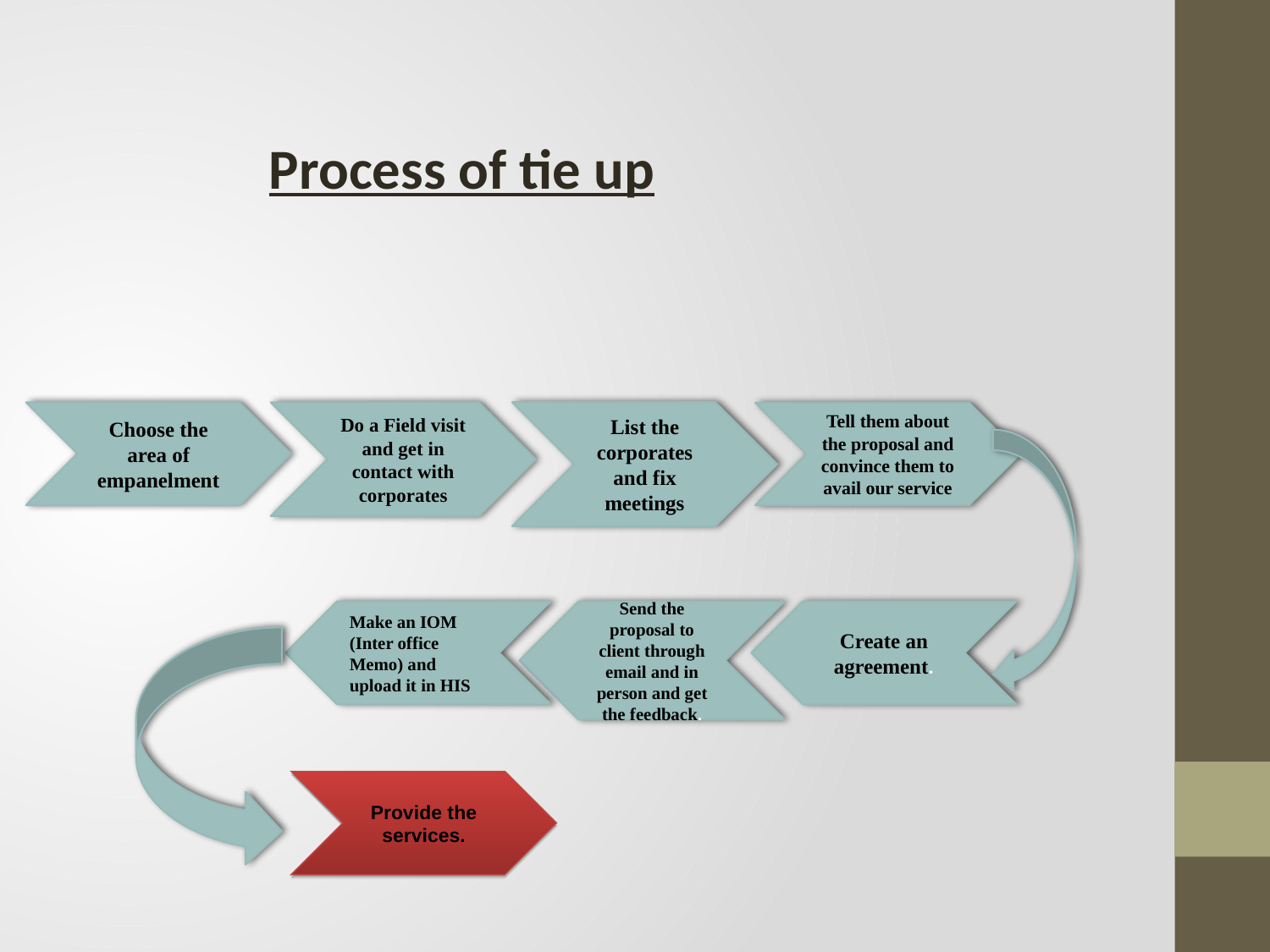

Process of tie up
List the corporates and fix meetings
Choose the area of empanelment
Do a Field visit and get in contact with corporates
Tell them about the proposal and convince them to avail our service

Make an IOM (Inter office Memo) and upload it in HIS
Send the proposal to client through email and in person and get the feedback.
Create an agreement.

Provide the services.